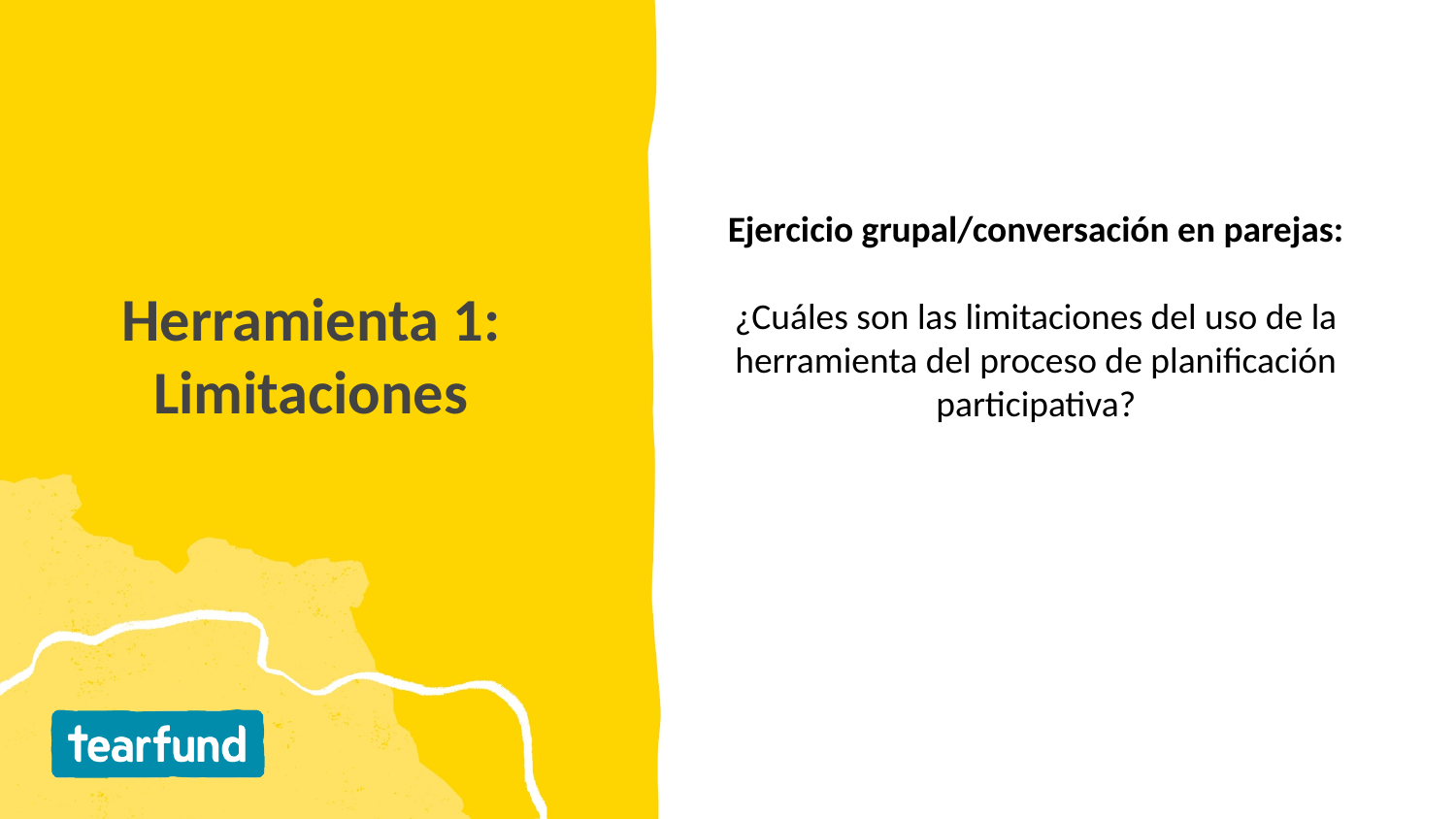

Ejercicio grupal/conversación en parejas:

¿Cuáles son las limitaciones del uso de la herramienta del proceso de planificación participativa?

# Herramienta 1: Limitaciones